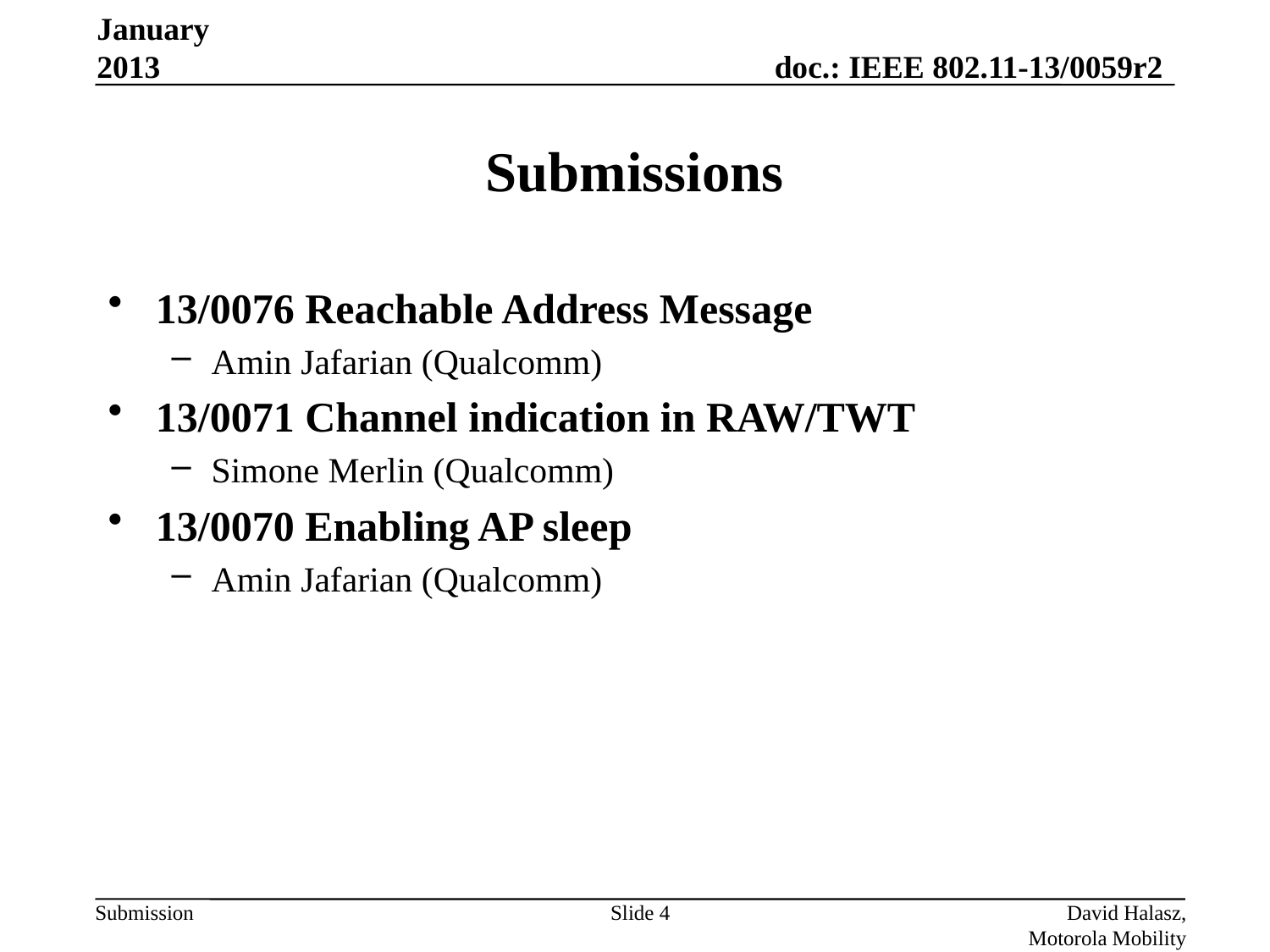

January 2013
# Submissions
13/0076 Reachable Address Message
Amin Jafarian (Qualcomm)
13/0071 Channel indication in RAW/TWT
Simone Merlin (Qualcomm)
13/0070 Enabling AP sleep
Amin Jafarian (Qualcomm)
Slide 4
David Halasz, Motorola Mobility